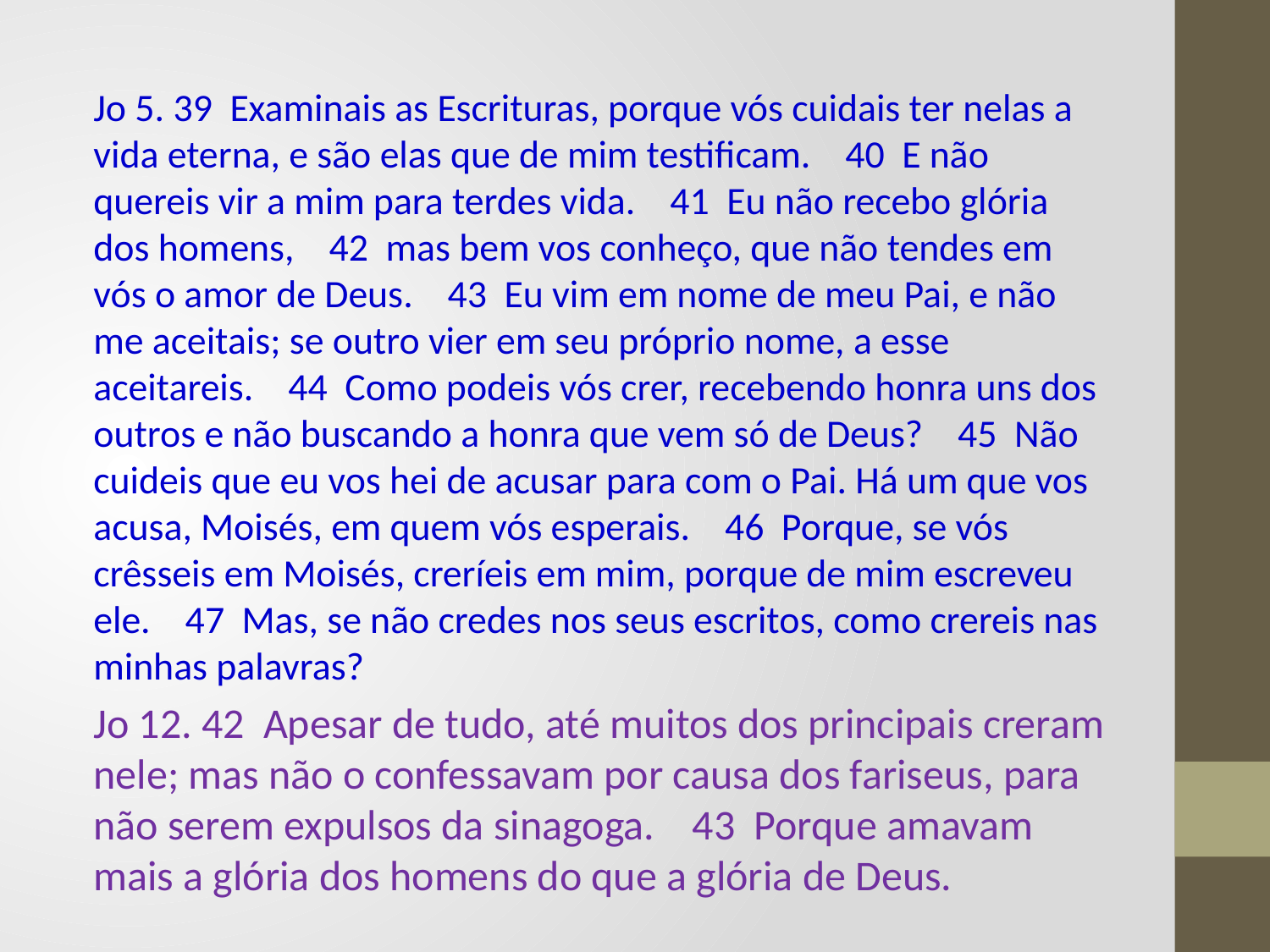

Jo 5. 39  Examinais as Escrituras, porque vós cuidais ter nelas a vida eterna, e são elas que de mim testificam.    40  E não quereis vir a mim para terdes vida.    41  Eu não recebo glória dos homens,    42  mas bem vos conheço, que não tendes em vós o amor de Deus.    43  Eu vim em nome de meu Pai, e não me aceitais; se outro vier em seu próprio nome, a esse aceitareis.    44  Como podeis vós crer, recebendo honra uns dos outros e não buscando a honra que vem só de Deus?    45  Não cuideis que eu vos hei de acusar para com o Pai. Há um que vos acusa, Moisés, em quem vós esperais.    46  Porque, se vós crêsseis em Moisés, creríeis em mim, porque de mim escreveu ele.    47  Mas, se não credes nos seus escritos, como crereis nas minhas palavras?
Jo 12. 42  Apesar de tudo, até muitos dos principais creram nele; mas não o confessavam por causa dos fariseus, para não serem expulsos da sinagoga.    43  Porque amavam mais a glória dos homens do que a glória de Deus.